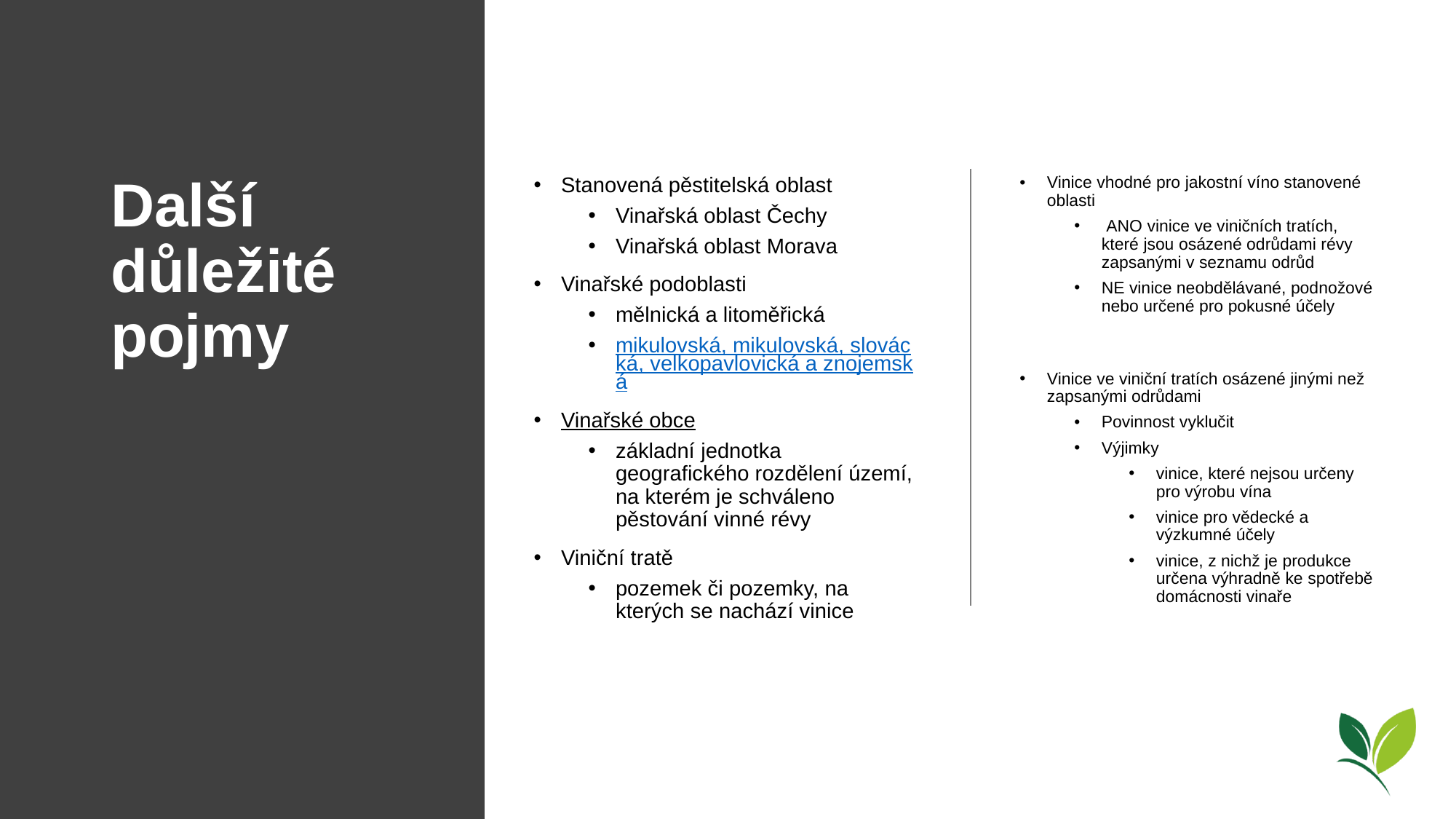

# Další důležité pojmy
Stanovená pěstitelská oblast
Vinařská oblast Čechy
Vinařská oblast Morava
Vinařské podoblasti
mělnická a litoměřická
mikulovská, mikulovská, slovácká, velkopavlovická a znojemská
Vinařské obce
základní jednotka geografického rozdělení území, na kterém je schváleno pěstování vinné révy
Viniční tratě
pozemek či pozemky, na kterých se nachází vinice
Vinice vhodné pro jakostní víno stanovené oblasti
 ANO vinice ve viničních tratích, které jsou osázené odrůdami révy zapsanými v seznamu odrůd
NE vinice neobdělávané, podnožové nebo určené pro pokusné účely

Vinice ve viniční tratích osázené jinými než zapsanými odrůdami
Povinnost vyklučit
Výjimky
vinice, které nejsou určeny pro výrobu vína
vinice pro vědecké a výzkumné účely
vinice, z nichž je produkce určena výhradně ke spotřebě domácnosti vinaře